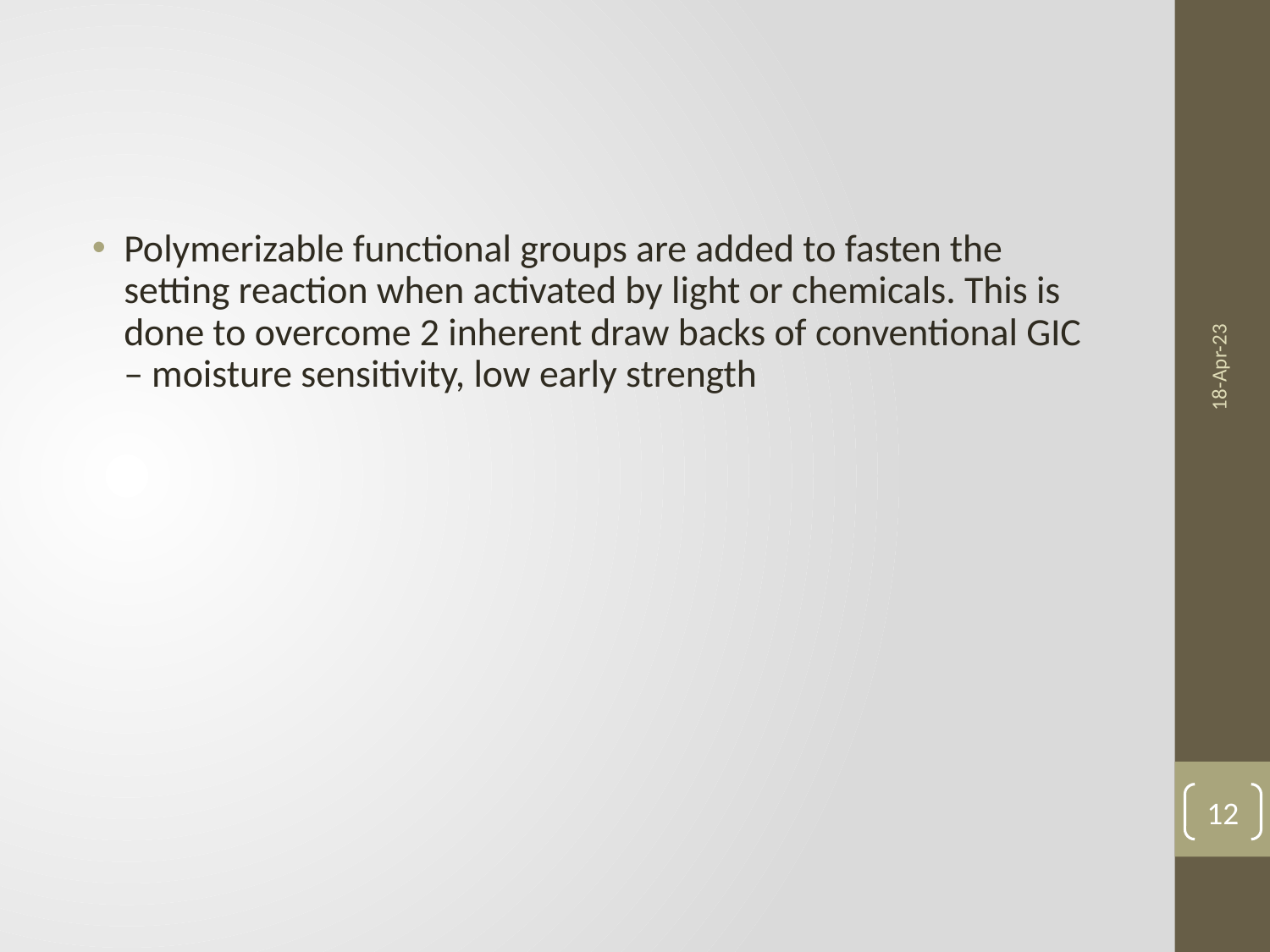

Polymerizable functional groups are added to fasten the setting reaction when activated by light or chemicals. This is done to overcome 2 inherent draw backs of conventional GIC – moisture sensitivity, low early strength
18-Apr-23
12